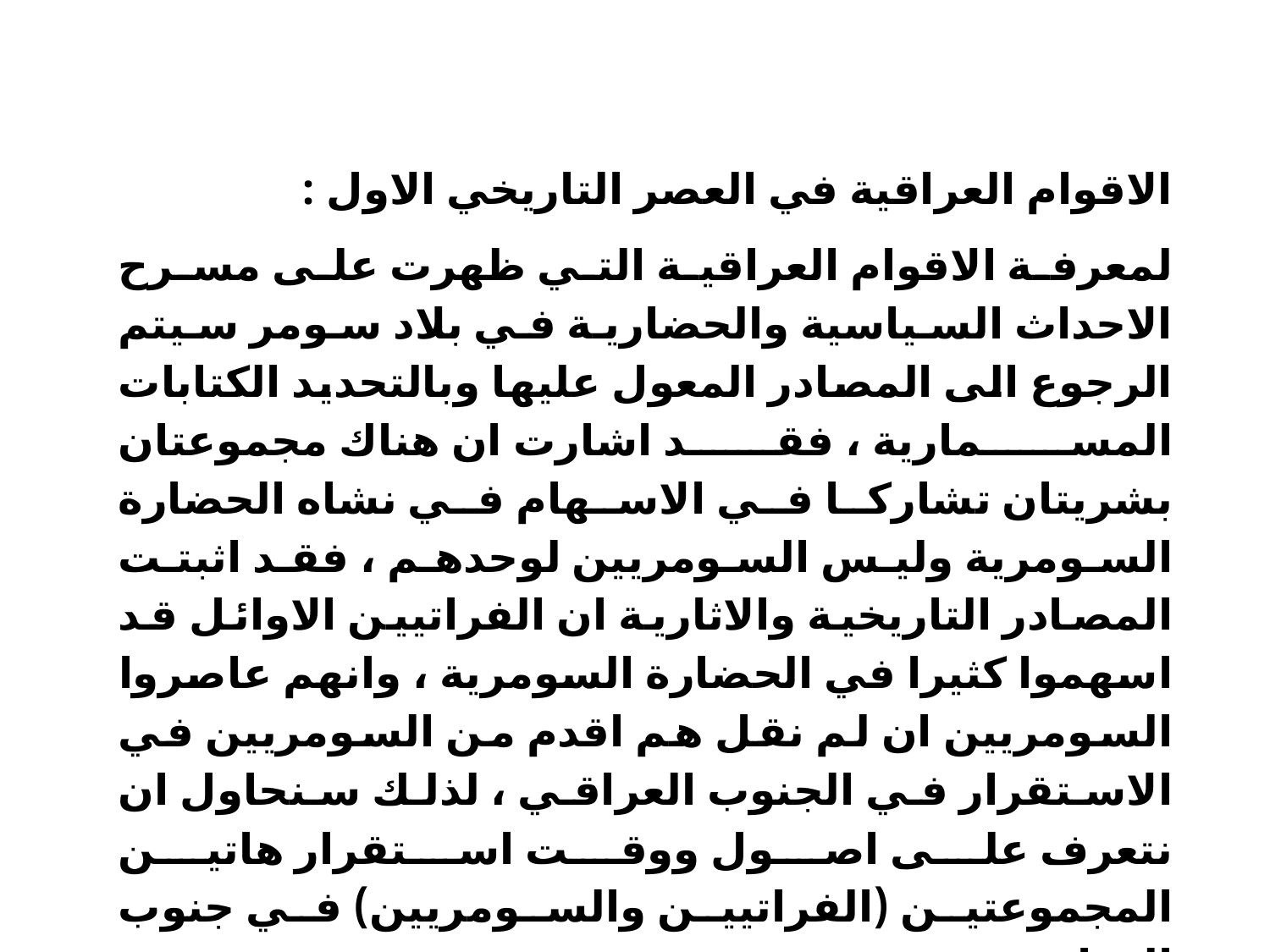

الاقوام العراقية في العصر التاريخي الاول :
	لمعرفة الاقوام العراقية التي ظهرت على مسرح الاحداث السياسية والحضارية في بلاد سومر سيتم الرجوع الى المصادر المعول عليها وبالتحديد الكتابات المسمارية ، فقد اشارت ان هناك مجموعتان بشريتان تشاركا في الاسهام في نشاه الحضارة السومرية وليس السومريين لوحدهم ، فقد اثبتت المصادر التاريخية والاثارية ان الفراتيين الاوائل قد اسهموا كثيرا في الحضارة السومرية ، وانهم عاصروا السومريين ان لم نقل هم اقدم من السومريين في الاستقرار في الجنوب العراقي ، لذلك سنحاول ان نتعرف على اصول ووقت استقرار هاتين المجموعتين (الفراتيين والسومريين) في جنوب العراق .